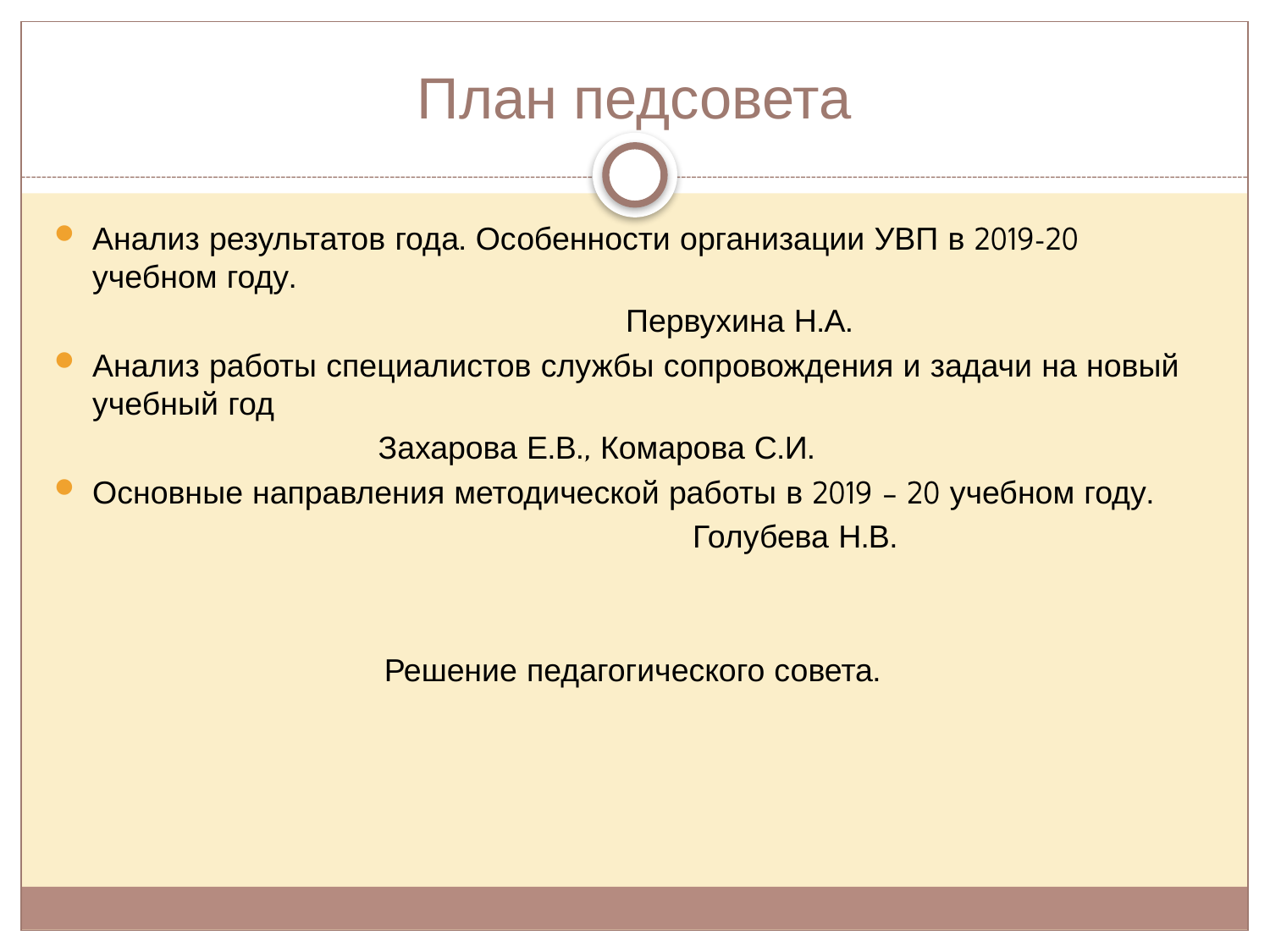

# План педсовета
Анализ результатов года. Особенности организации УВП в 2019-20 учебном году.
                                                            Первухина Н.А.
Анализ работы специалистов службы сопровождения и задачи на новый учебный год
                                  Захарова Е.В., Комарова С.И.
Основные направления методической работы в 2019 – 20 учебном году.
                                                                   Голубева Н.В.

Решение педагогического совета.